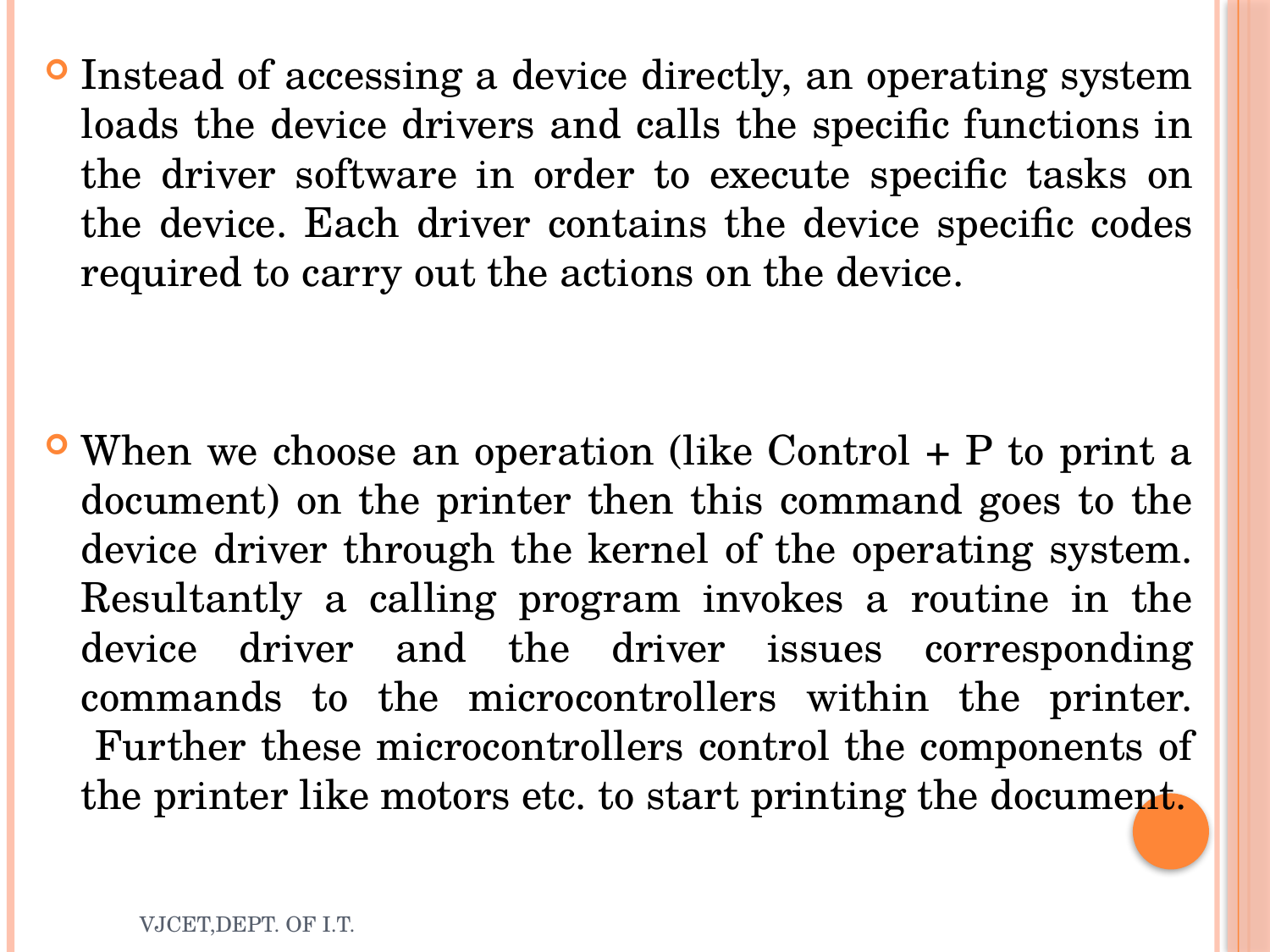

Instead of accessing a device directly, an operating system loads the device drivers and calls the specific functions in the driver software in order to execute specific tasks on the device. Each driver contains the device specific codes required to carry out the actions on the device.

When we choose an operation (like Control + P to print a document) on the printer then this command goes to the device driver through the kernel of the operating system. Resultantly a calling program invokes a routine in the device driver and the driver issues corresponding commands to the microcontrollers within the printer.  Further these microcontrollers control the components of the printer like motors etc. to start printing the document.
VJCET,DEPT. OF I.T.